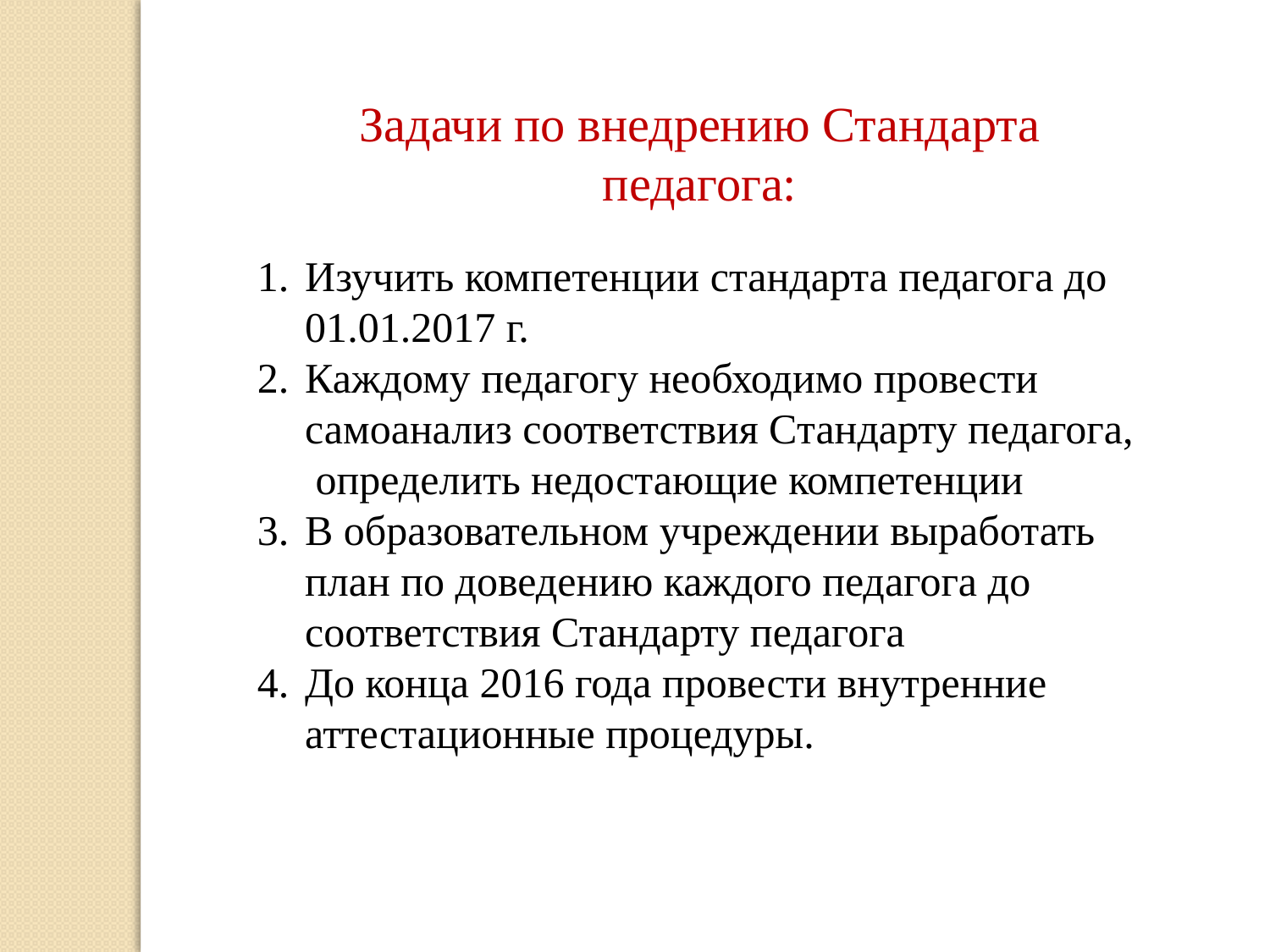

Задачи по внедрению Стандарта педагога:

Изучить компетенции стандарта педагога до 01.01.2017 г.
Каждому педагогу необходимо провести самоанализ соответствия Стандарту педагога,  определить недостающие компетенции
В образовательном учреждении выработать план по доведению каждого педагога до соответствия Стандарту педагога
До конца 2016 года провести внутренние аттестационные процедуры.